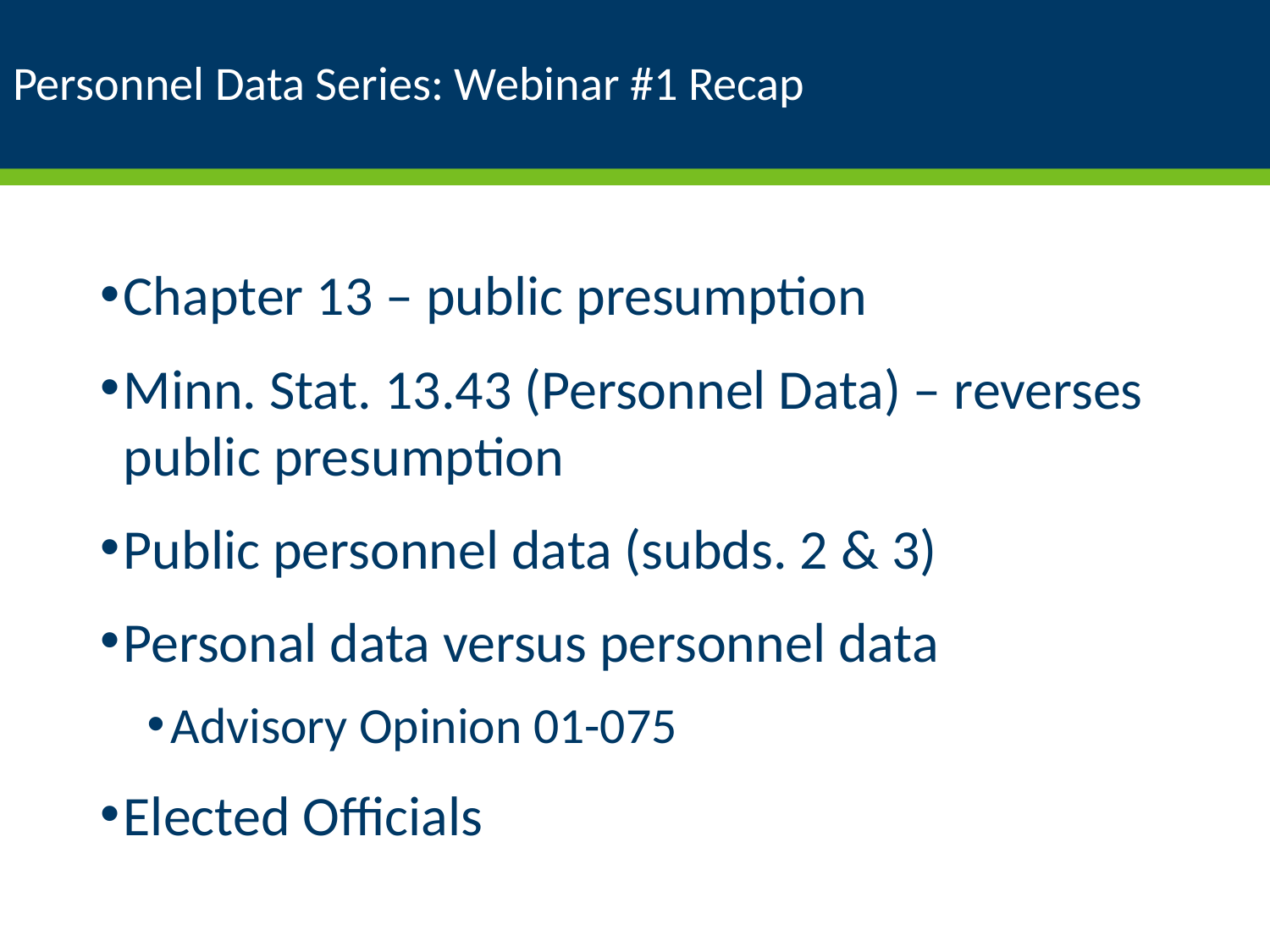

# Personnel Data Series: Webinar #1 Recap
Chapter 13 – public presumption
Minn. Stat. 13.43 (Personnel Data) – reverses public presumption
Public personnel data (subds. 2 & 3)
Personal data versus personnel data
Advisory Opinion 01-075
Elected Officials